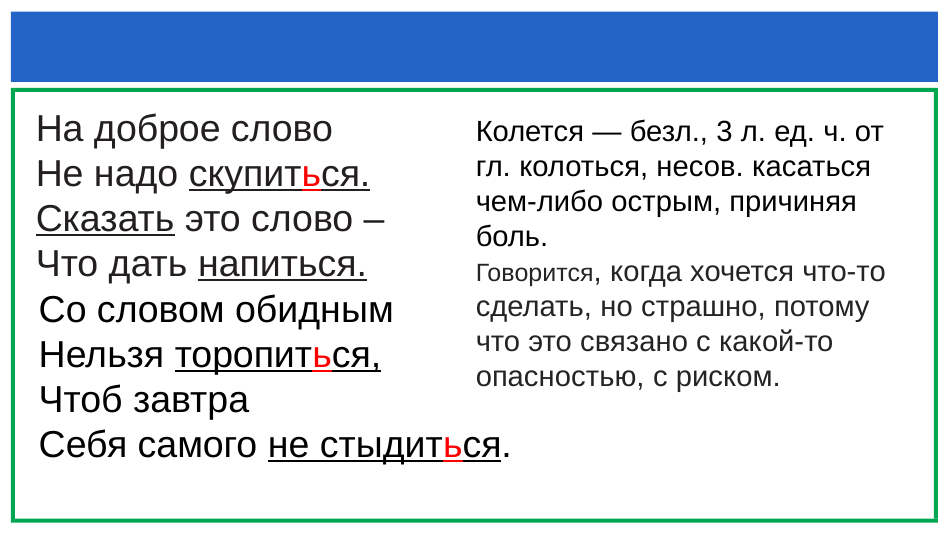

#
На доброе слово
Не надо скупиться.
Сказать это слово –
Что дать напиться.

Колется — безл., 3 л. ед. ч. от гл. колоться, несов. касаться чем-либо острым, причиняя боль.
Говорится, когда хочется что-то сделать, но страшно, потому что это связано с какой-то опасностью, с риском.
Со словом обидным
Нельзя торопиться,
Чтоб завтра
Себя самого не стыдиться.